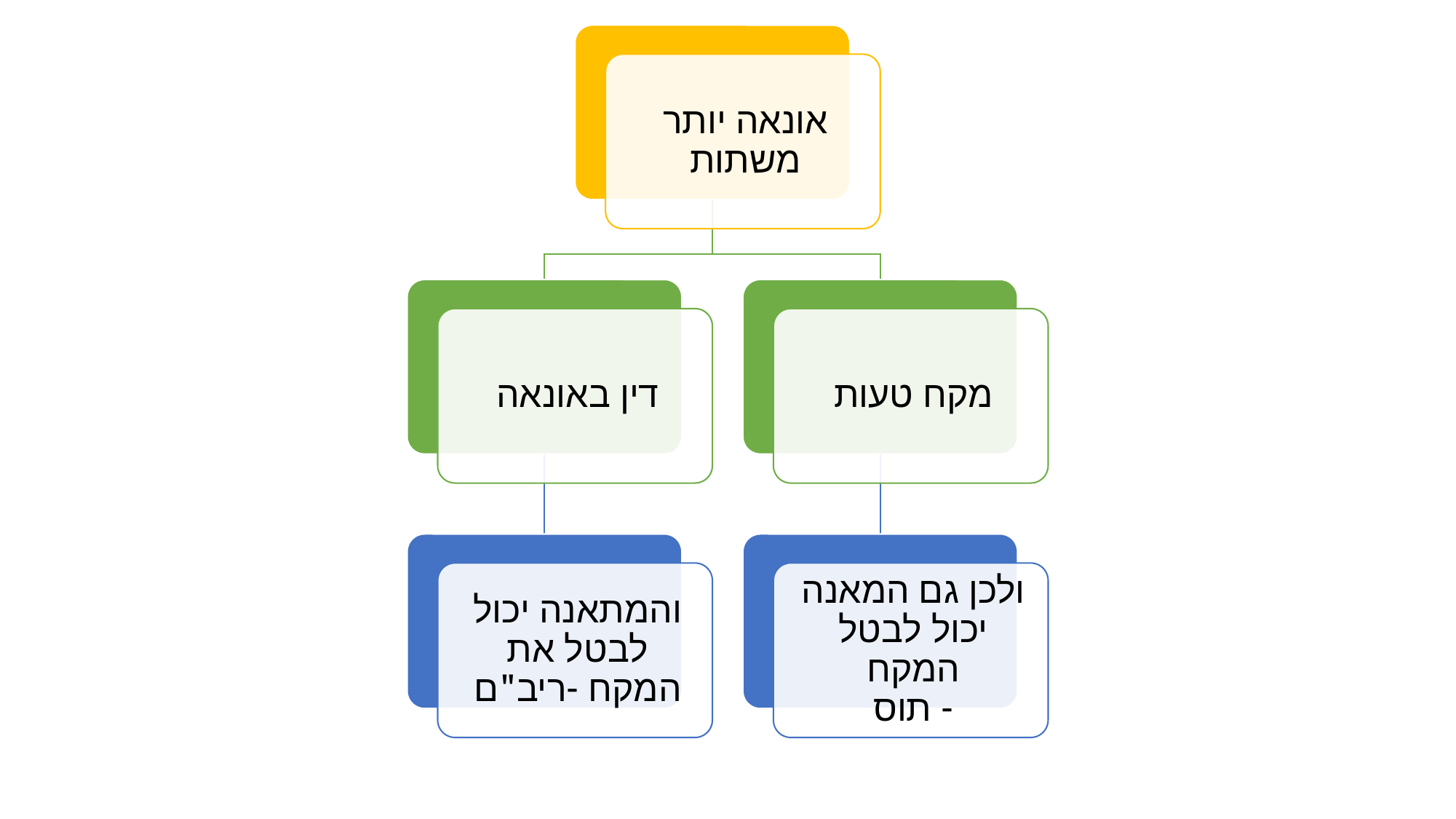

אונאה יותר משתות
מקח טעות
ולכן גם המאנה יכול לבטל המקח
- תוס
דין באונאה
והמתאנה יכול לבטל את המקח -ריב"ם